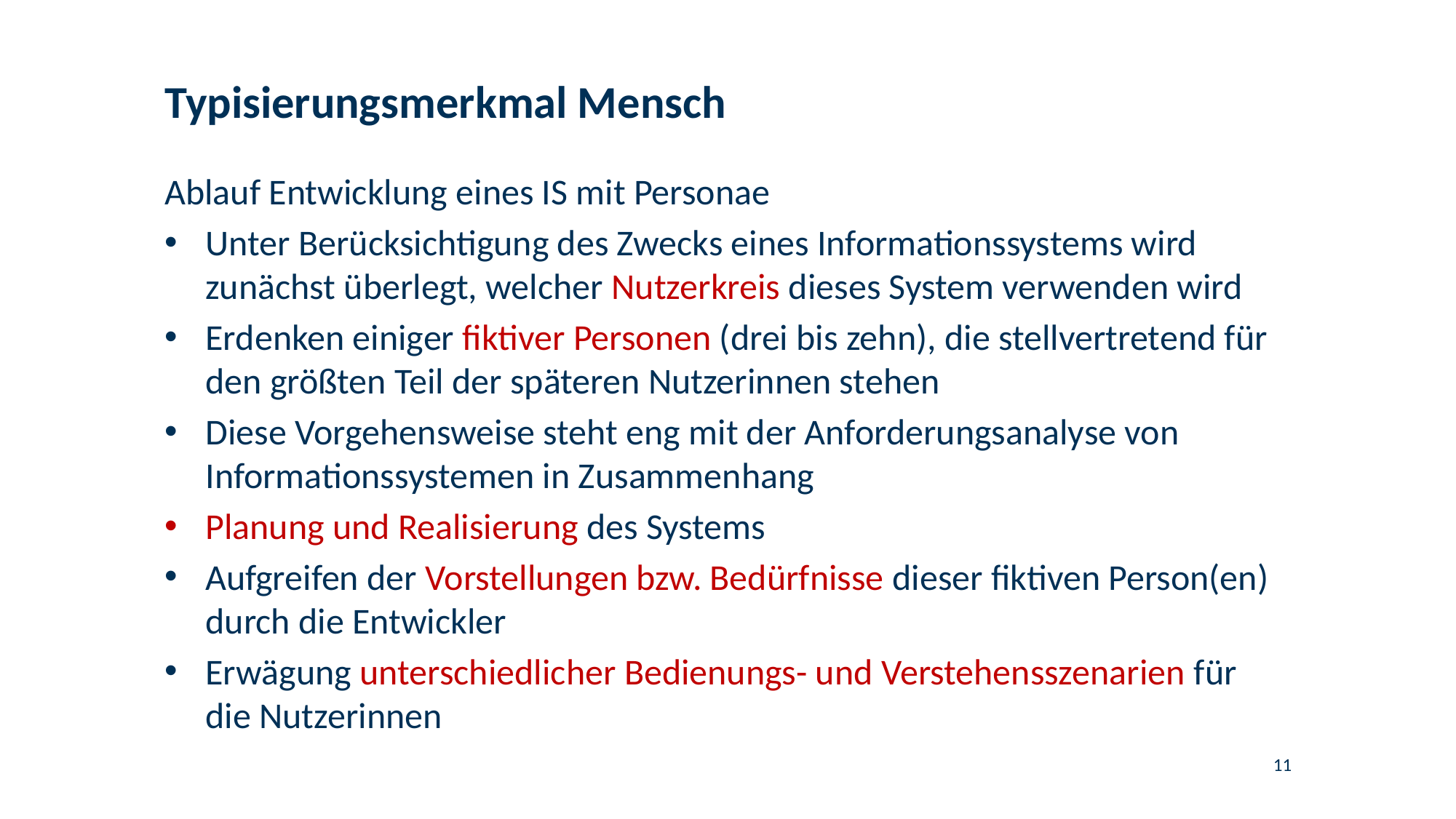

# Typisierungsmerkmal Mensch
Ablauf Entwicklung eines IS mit Personae
Unter Berücksichtigung des Zwecks eines Informationssystems wird zunächst überlegt, welcher Nutzerkreis dieses System verwenden wird
Erdenken einiger fiktiver Personen (drei bis zehn), die stellvertretend für den größten Teil der späteren Nutzerinnen stehen
Diese Vorgehensweise steht eng mit der Anforderungsanalyse von Informationssystemen in Zusammenhang
Planung und Realisierung des Systems
Aufgreifen der Vorstellungen bzw. Bedürfnisse dieser fiktiven Person(en) durch die Entwickler
Erwägung unterschiedlicher Bedienungs- und Verstehensszenarien für die Nutzerinnen
11